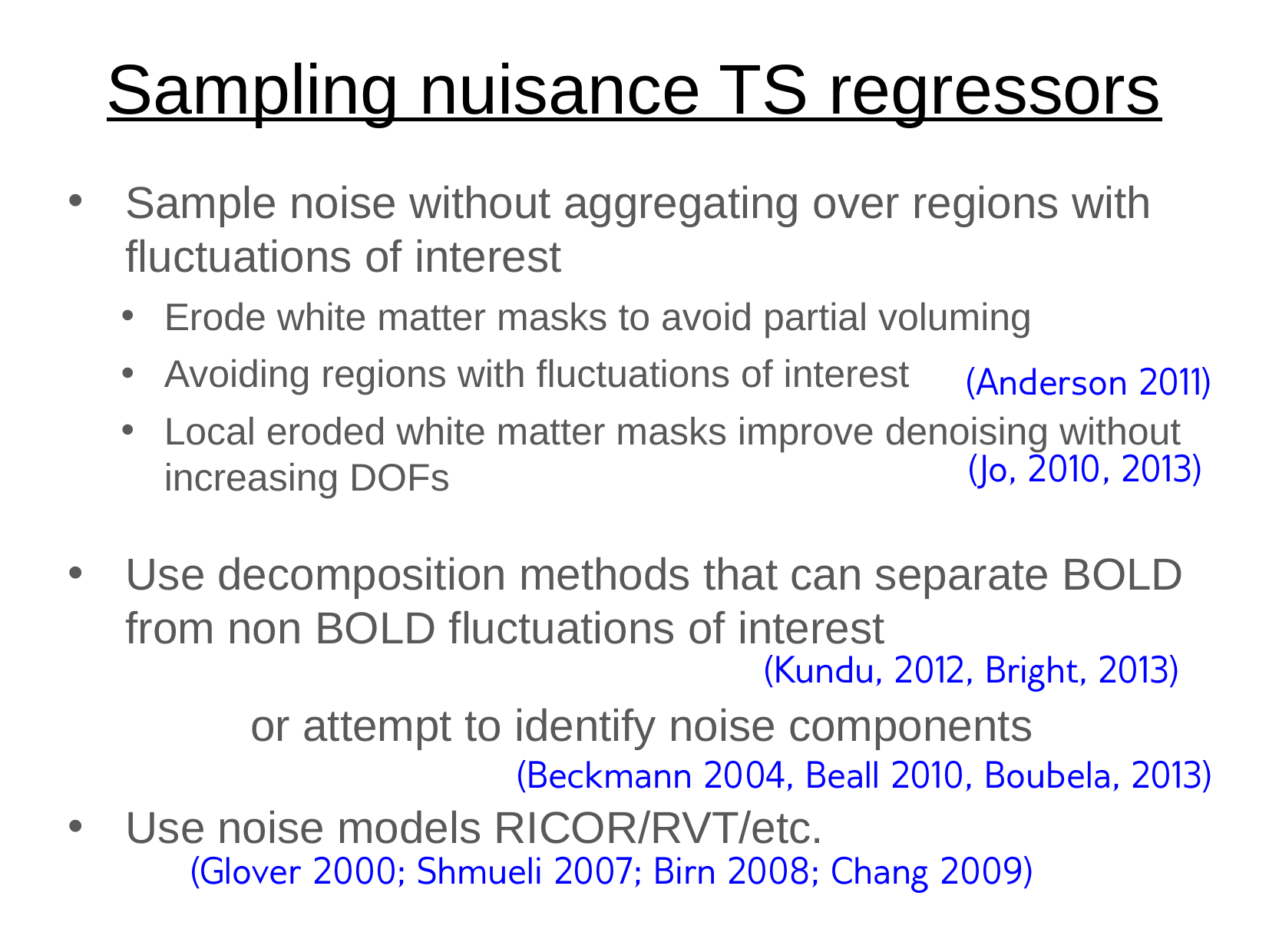

# Sampling nuisance TS regressors
Sample noise without aggregating over regions with fluctuations of interest
Erode white matter masks to avoid partial voluming
Avoiding regions with fluctuations of interest
Local eroded white matter masks improve denoising without increasing DOFs

Use decomposition methods that can separate BOLD from non BOLD fluctuations of interest

	or attempt to identify noise components

Use noise models RICOR/RVT/etc.
(Anderson 2011)
(Jo, 2010, 2013)
(Kundu, 2012, Bright, 2013)
(Beckmann 2004, Beall 2010, Boubela, 2013)
(Glover 2000; Shmueli 2007; Birn 2008; Chang 2009)